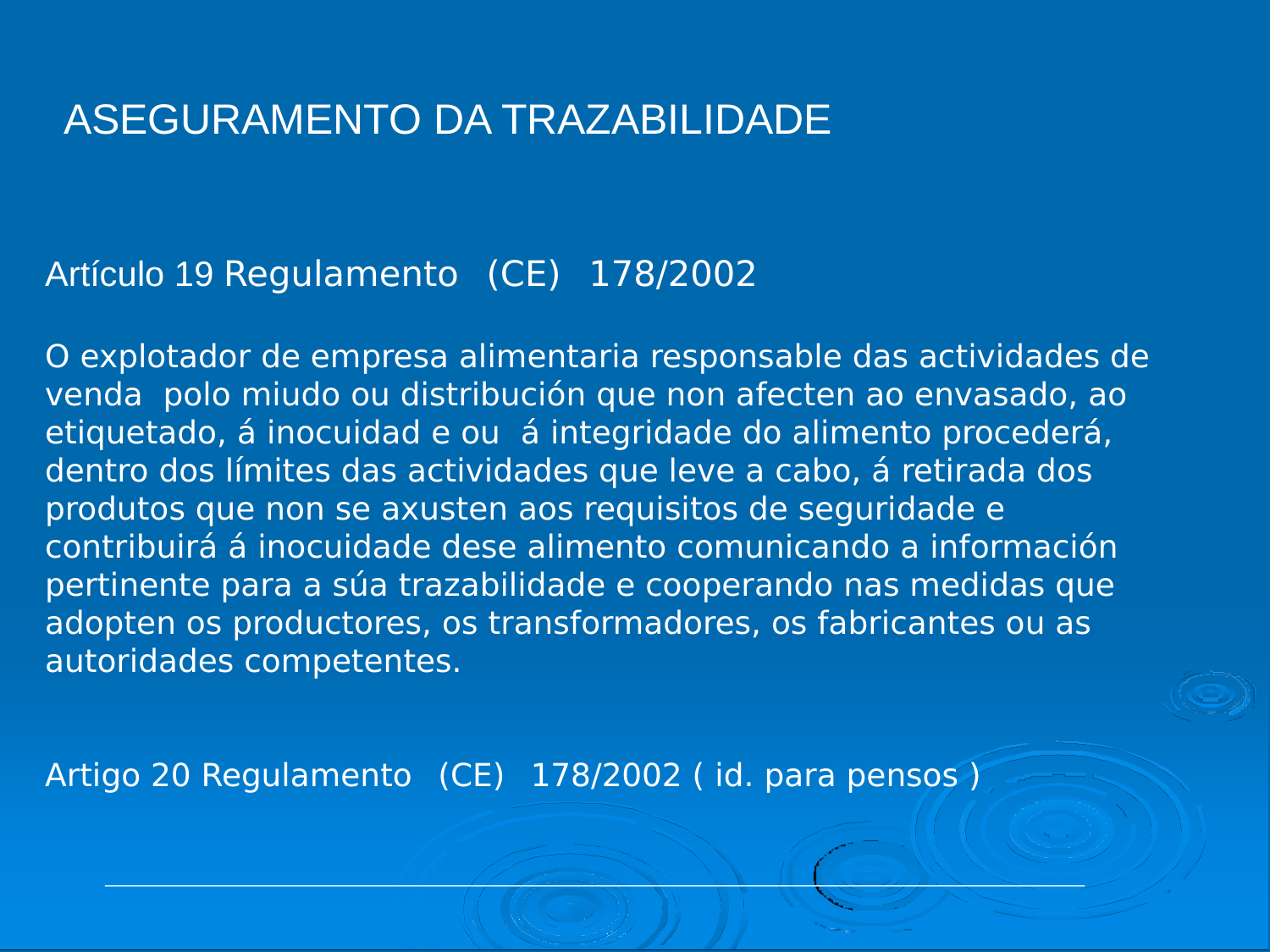

# ASEGURAMENTO DA TRAZABILIDADE
Artículo 19 Regulamento  (CE)  178/2002

O explotador de empresa alimentaria responsable das actividades de venda  polo miudo ou distribución que non afecten ao envasado, ao etiquetado, á inocuidad e ou  á integridade do alimento procederá, dentro dos límites das actividades que leve a cabo, á retirada dos produtos que non se axusten aos requisitos de seguridade e contribuirá á inocuidade dese alimento comunicando a información pertinente para a súa trazabilidade e cooperando nas medidas que adopten os productores, os transformadores, os fabricantes ou as autoridades competentes.

Artigo 20 Regulamento  (CE)  178/2002 ( id. para pensos )